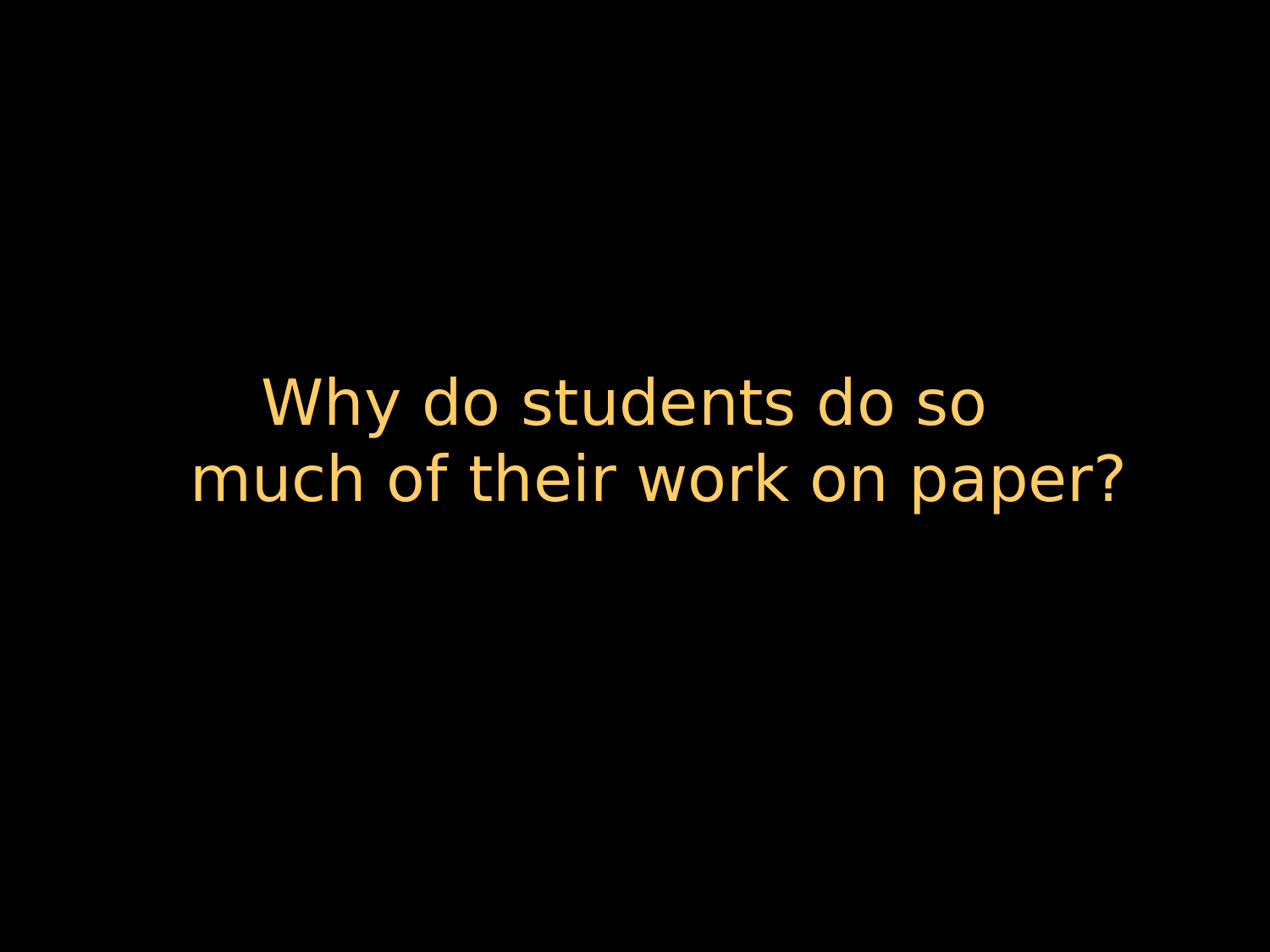

Why do students do so
much of their work on paper?